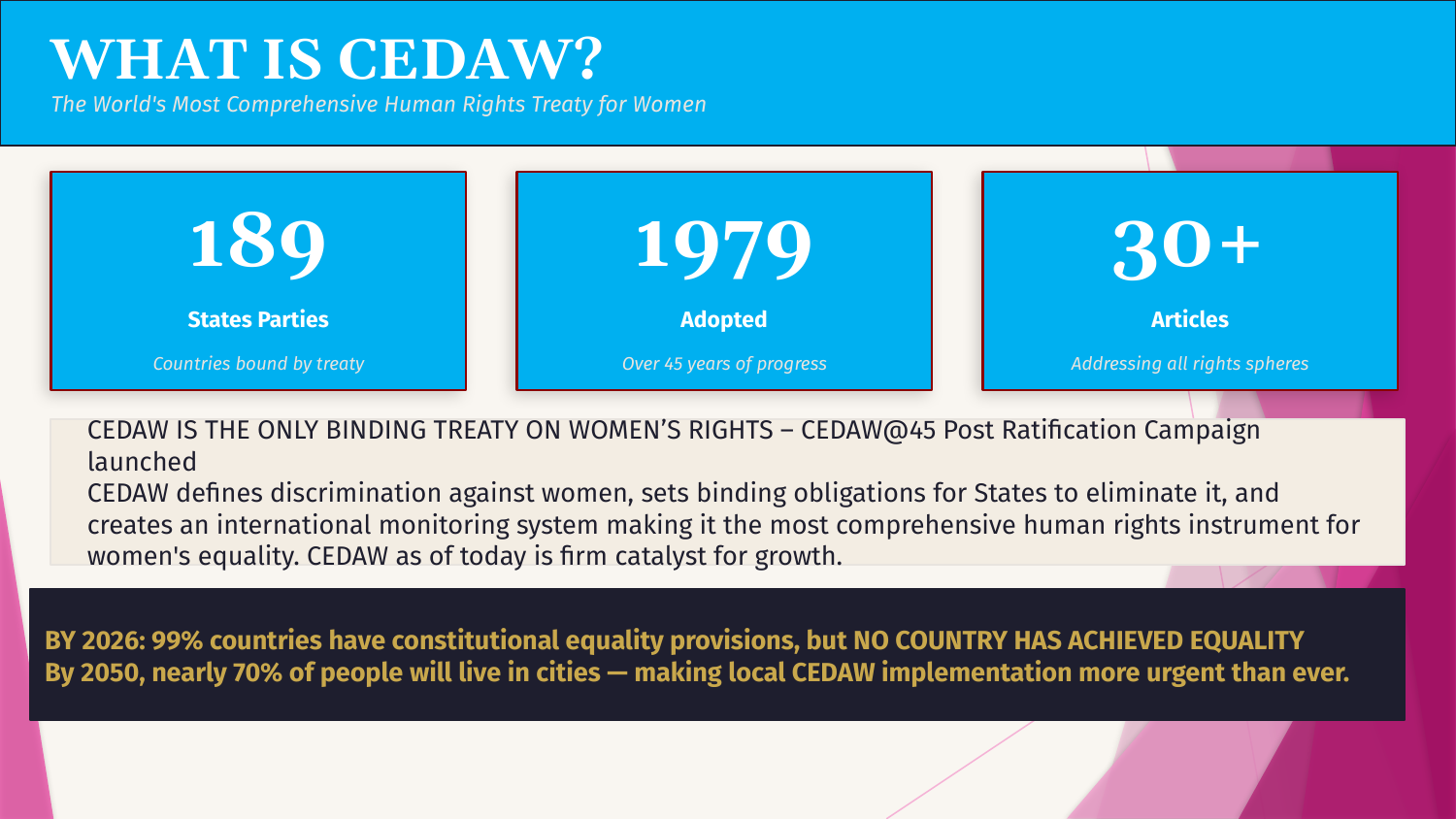

WHAT IS CEDAW?
The World's Most Comprehensive Human Rights Treaty for Women

189
1979
30+
States Parties
Adopted
Articles
Countries bound by treaty
Over 45 years of progress
Addressing all rights spheres

CEDAW IS THE ONLY BINDING TREATY ON WOMEN’S RIGHTS – CEDAW@45 Post Ratification Campaign launched
CEDAW defines discrimination against women, sets binding obligations for States to eliminate it, and creates an international monitoring system making it the most comprehensive human rights instrument for women's equality. CEDAW as of today is firm catalyst for growth.

BY 2026: 99% countries have constitutional equality provisions, but NO COUNTRY HAS ACHIEVED EQUALITY
By 2050, nearly 70% of people will live in cities — making local CEDAW implementation more urgent than ever.